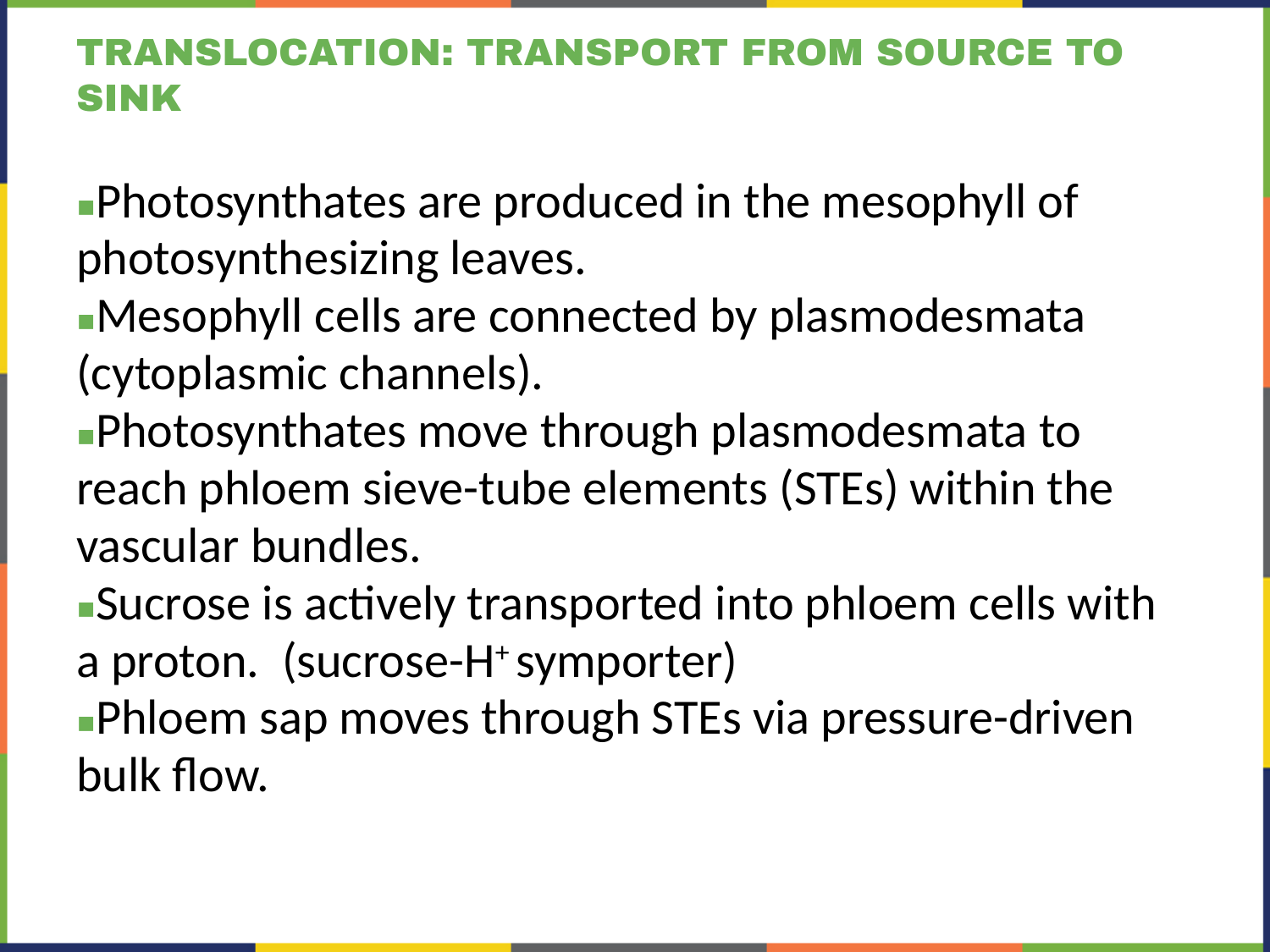

# TRANSLOCATION: TRANSPORT FROM SOURCE TO SINK
Photosynthates are produced in the mesophyll of photosynthesizing leaves.
Mesophyll cells are connected by plasmodesmata (cytoplasmic channels).
Photosynthates move through plasmodesmata to reach phloem sieve-tube elements (STEs) within the vascular bundles.
Sucrose is actively transported into phloem cells with a proton.  (sucrose-H+ symporter)
Phloem sap moves through STEs via pressure-driven bulk flow.